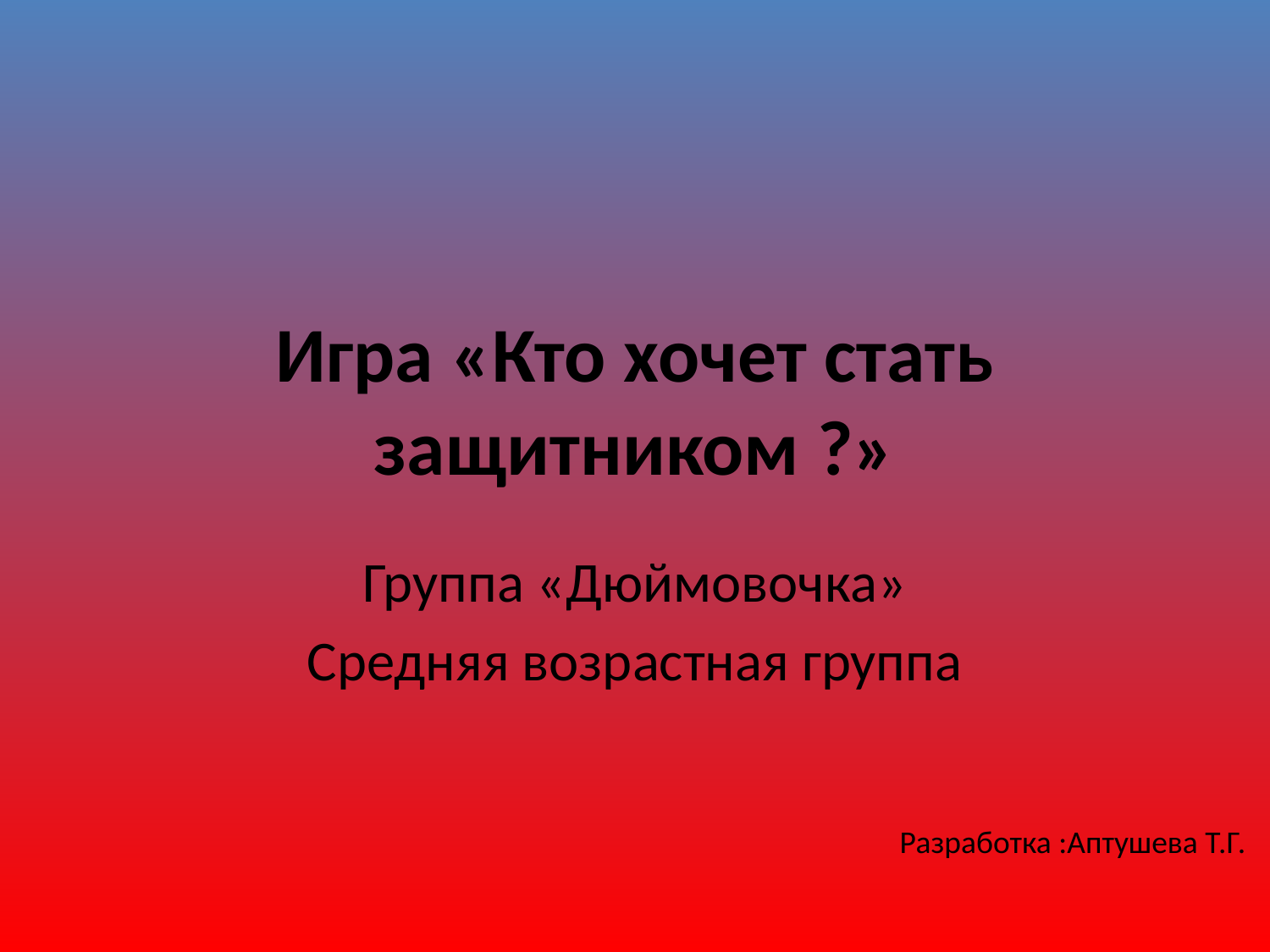

# Игра «Кто хочет стать защитником ?»
Группа «Дюймовочка»
Средняя возрастная группа
Разработка :Аптушева Т.Г.